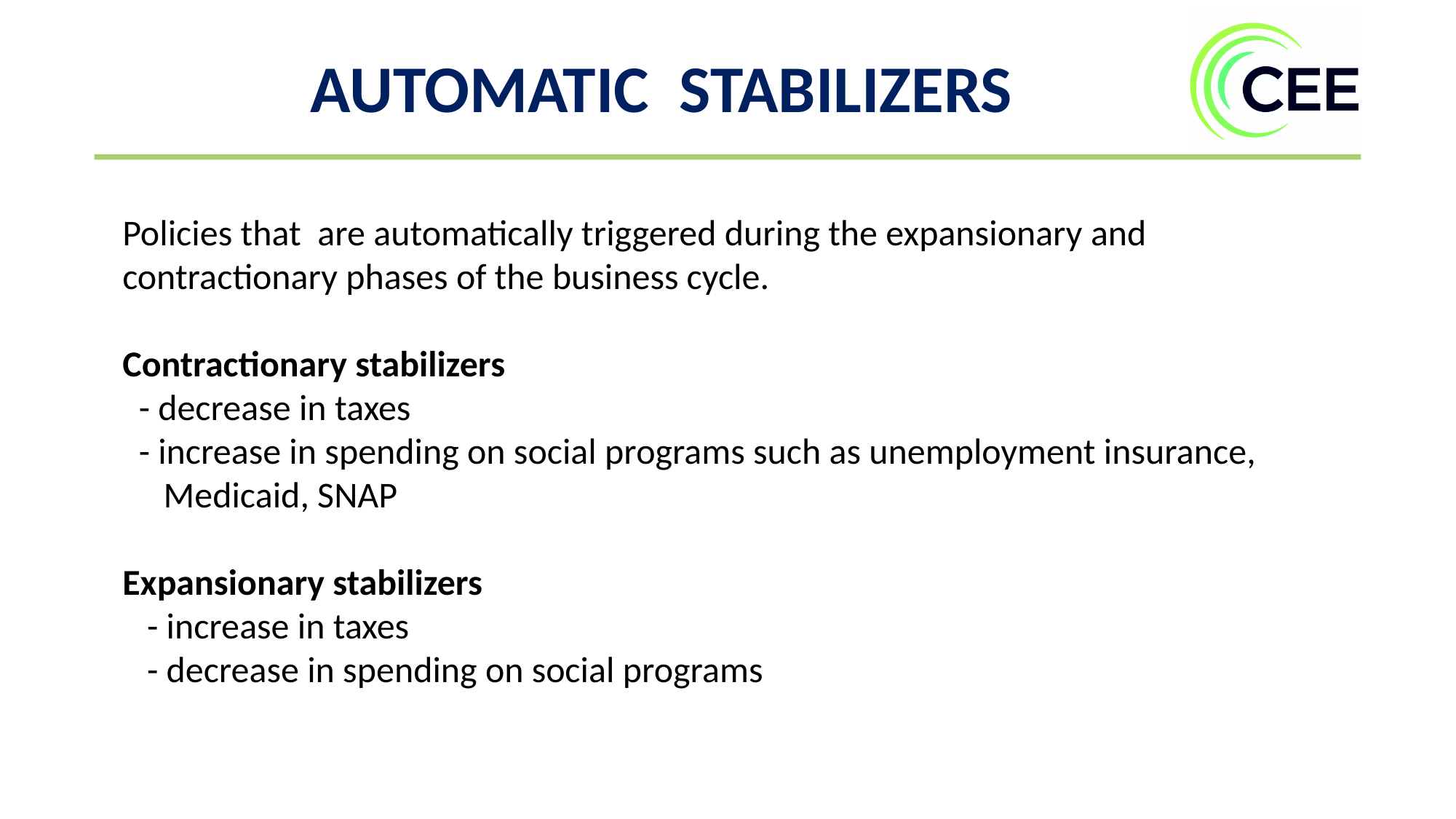

AUTOMATIC  STABILIZERS
Policies that  are automatically triggered during the expansionary and contractionary phases of the business cycle.

Contractionary stabilizers
  - decrease in taxes
  - increase in spending on social programs such as unemployment insurance,
     Medicaid, SNAP

Expansionary stabilizers
   - increase in taxes
   - decrease in spending on social programs